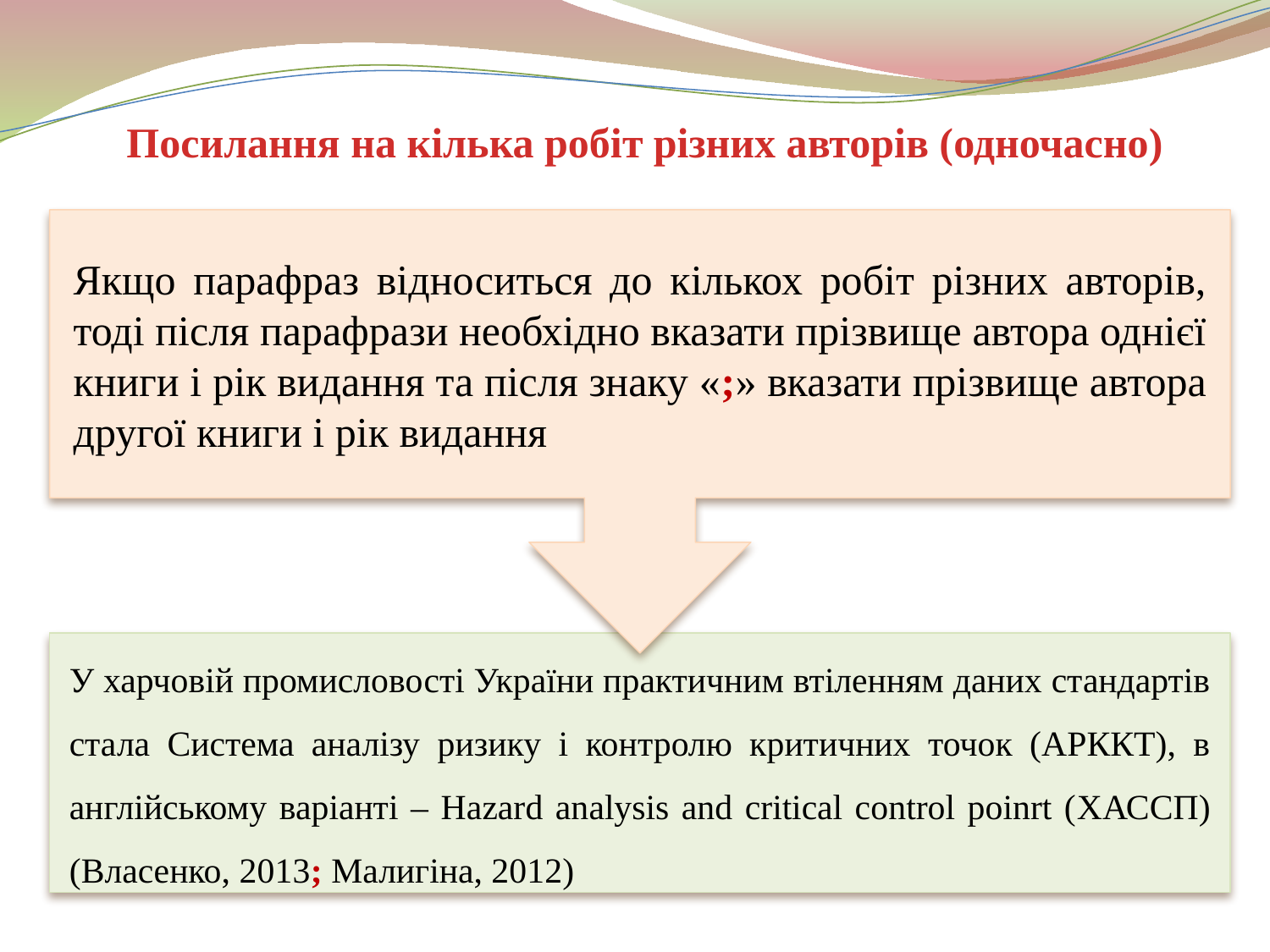

Посилання на кілька робіт різних авторів (одночасно)
У харчовій промисловості України практичним втіленням даних стандартів стала Система аналізу ризику і контролю критичних точок (АРККТ), в англійському варіанті – Наzard analysis and critical control poinrt (ХАССП) (Власенко, 2013; Малигіна, 2012)
Якщо парафраз відноситься до кількох робіт різних авторів, тоді після парафрази необхідно вказати прізвище автора однієї книги і рік видання та після знаку «;» вказати прізвище автора другої книги і рік видання